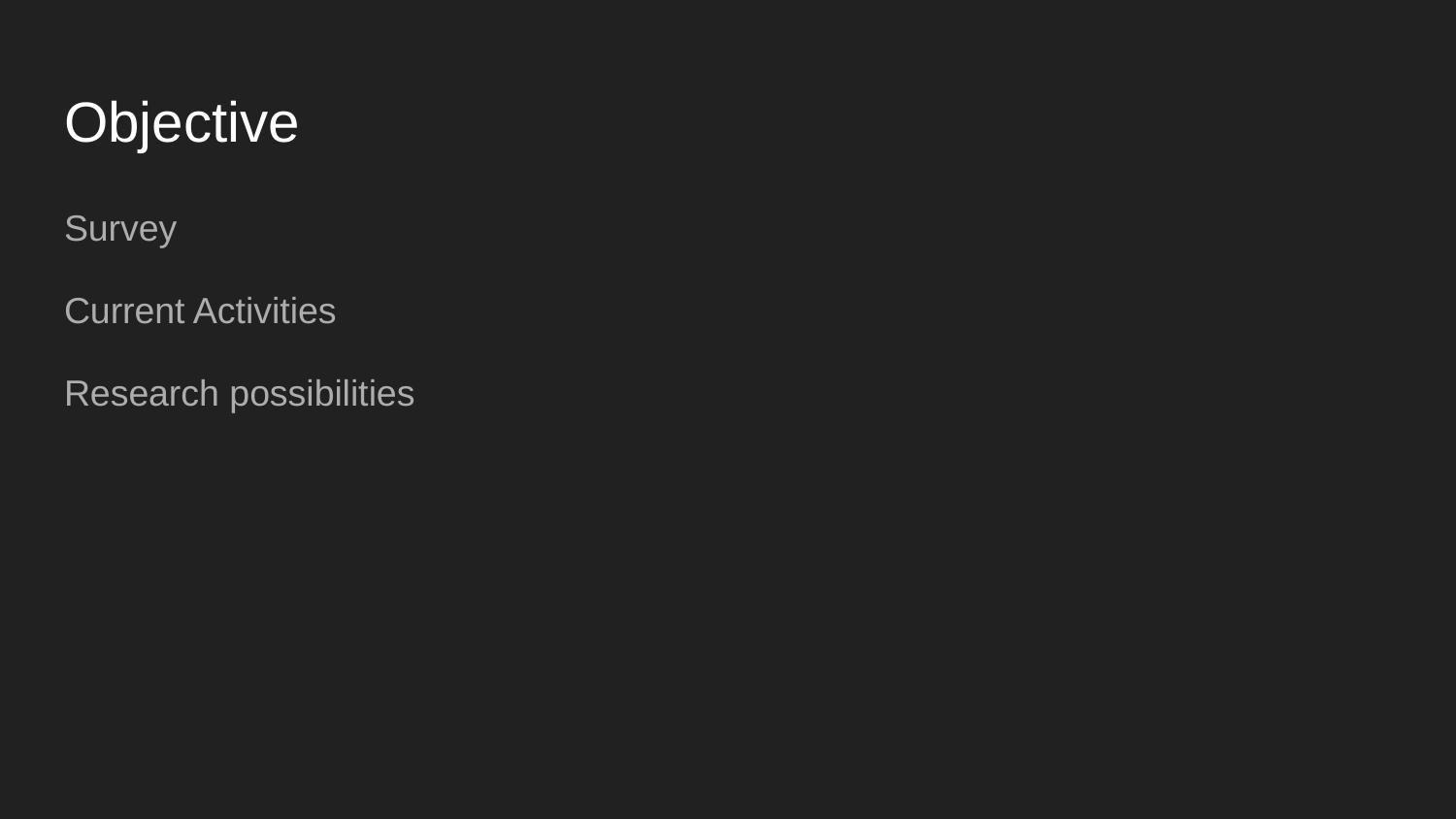

# Objective
Survey
Current Activities
Research possibilities